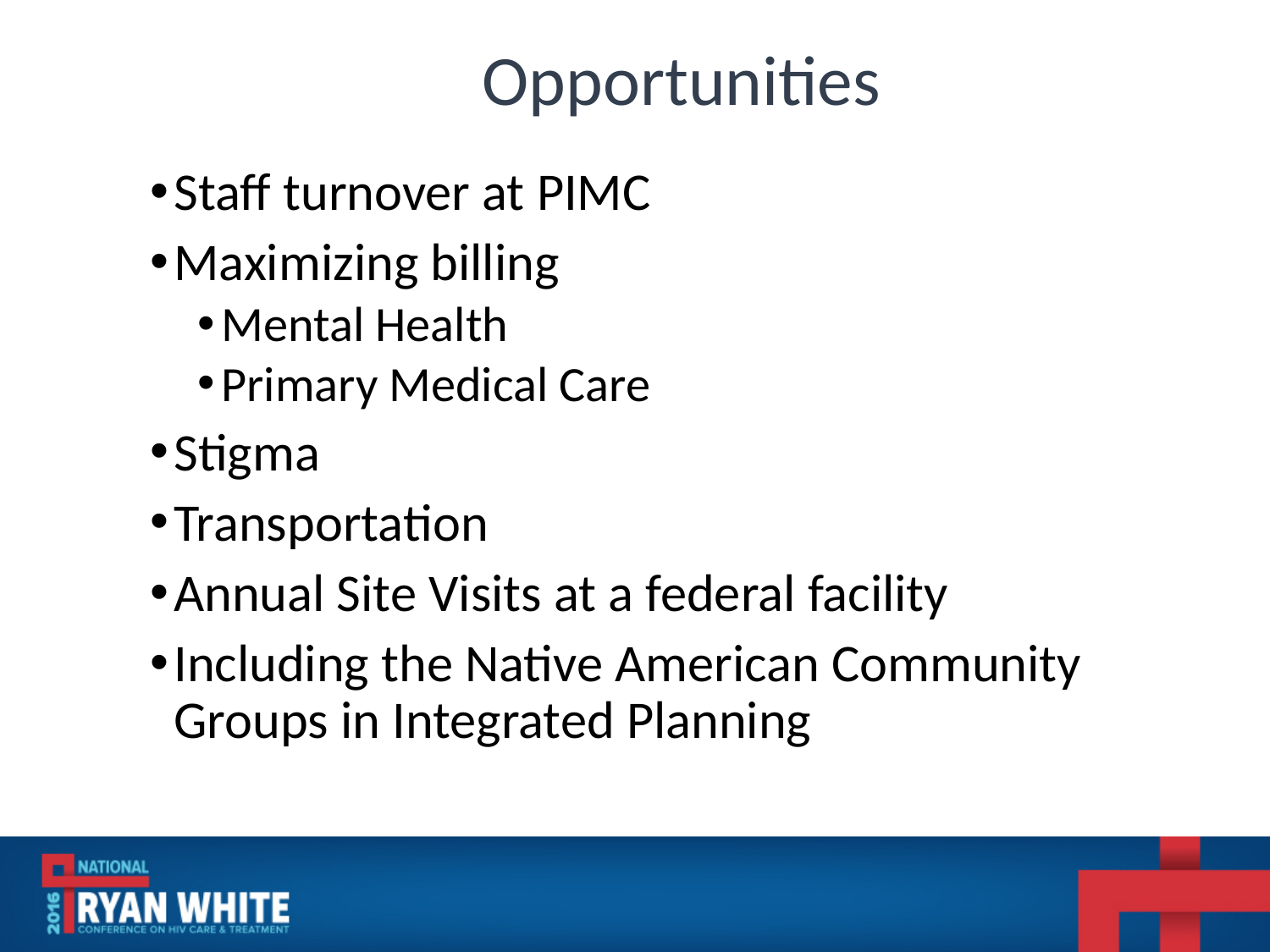

# Opportunities
Staff turnover at PIMC
Maximizing billing
Mental Health
Primary Medical Care
Stigma
Transportation
Annual Site Visits at a federal facility
Including the Native American Community Groups in Integrated Planning